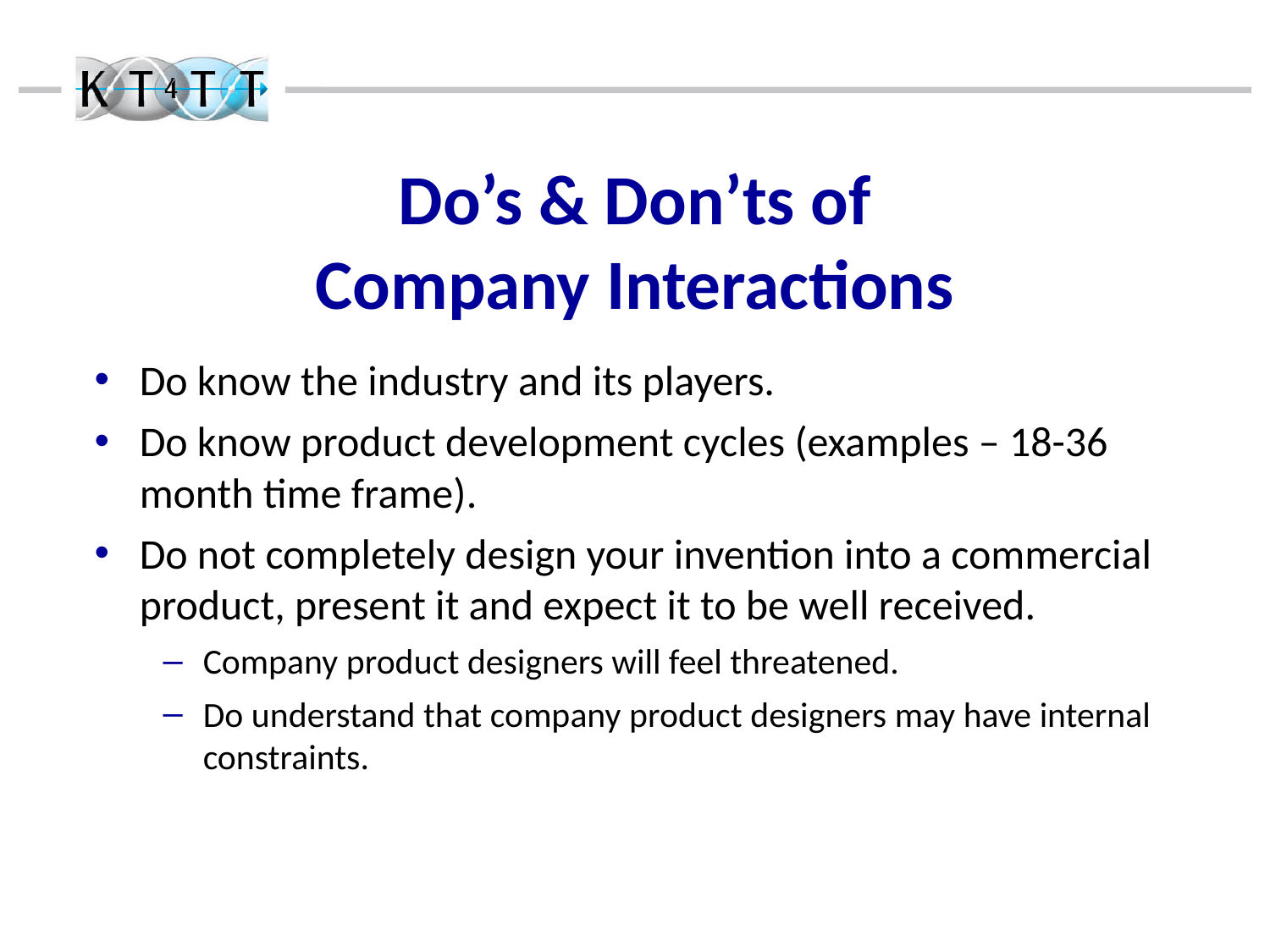

Do’s & Don’ts of
Company Interactions

Do know the industry and its players.
Do know product development cycles (examples – 18-36 month time frame).
Do not completely design your invention into a commercial product, present it and expect it to be well received.
Company product designers will feel threatened.
Do understand that company product designers may have internal constraints.